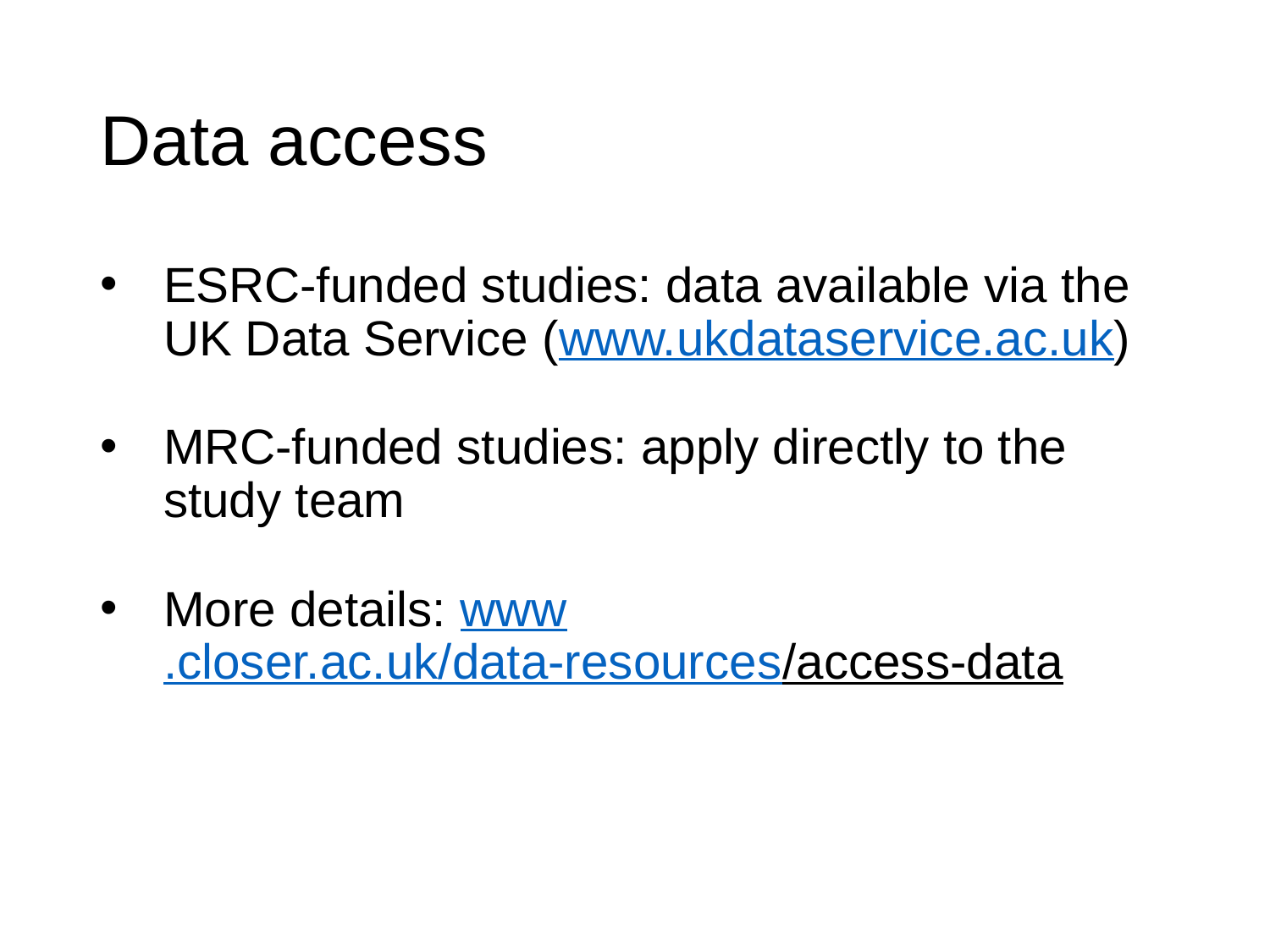

# Data access
ESRC-funded studies: data available via the UK Data Service (www.ukdataservice.ac.uk)
MRC-funded studies: apply directly to the study team
More details: www.closer.ac.uk/data-resources/access-data